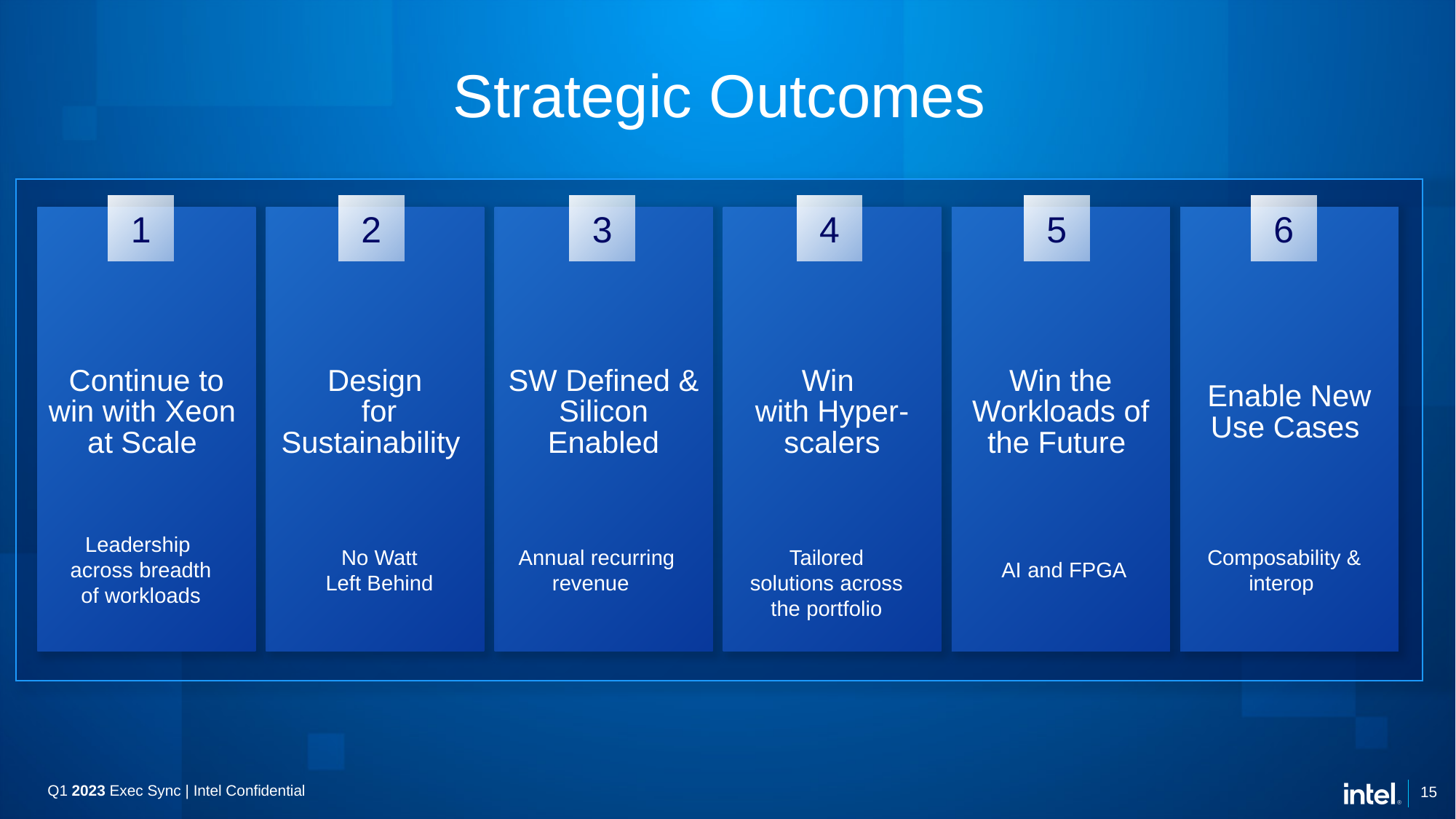

# Strategic Outcomes

1
2
3
4
5
6
Win the Workloads of the Future
Enable New Use Cases
SW Defined & Silicon Enabled
Continue to win with Xeon
at Scale
Design
 for Sustainability
Win
with Hyper-scalers
Leadership
across breadth of workloads
No Watt
Left Behind
Annual recurring
revenue
Tailored solutions across the portfolio
Composability & interop
AI and FPGA